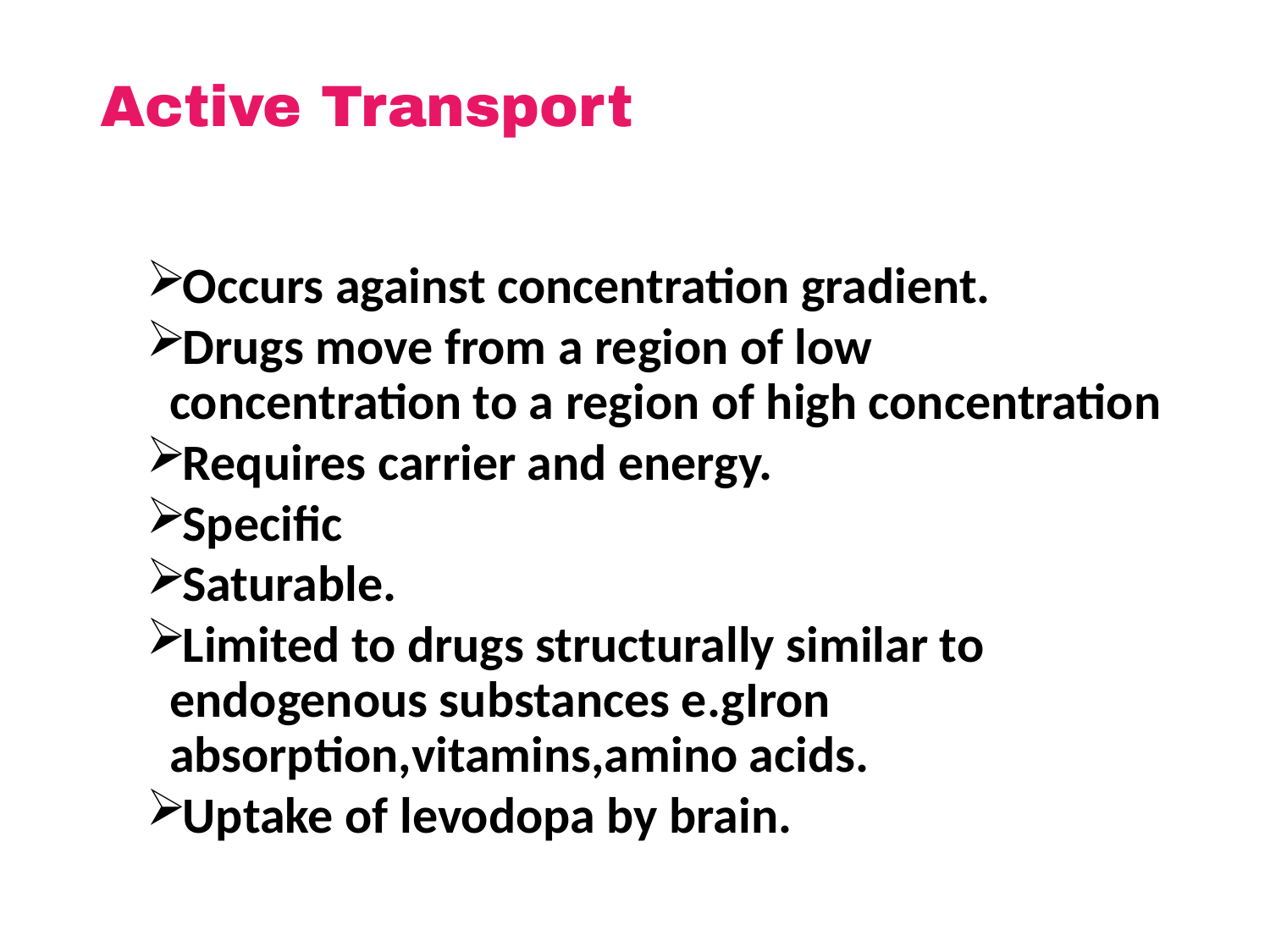

# Active Transport
Occurs against concentration gradient.
Drugs move from a region of low concentration to a region of high concentration
Requires carrier and energy.
Specific
Saturable.
Limited to drugs structurally similar to endogenous substances e.gIron absorption,vitamins,amino acids.
Uptake of levodopa by brain.